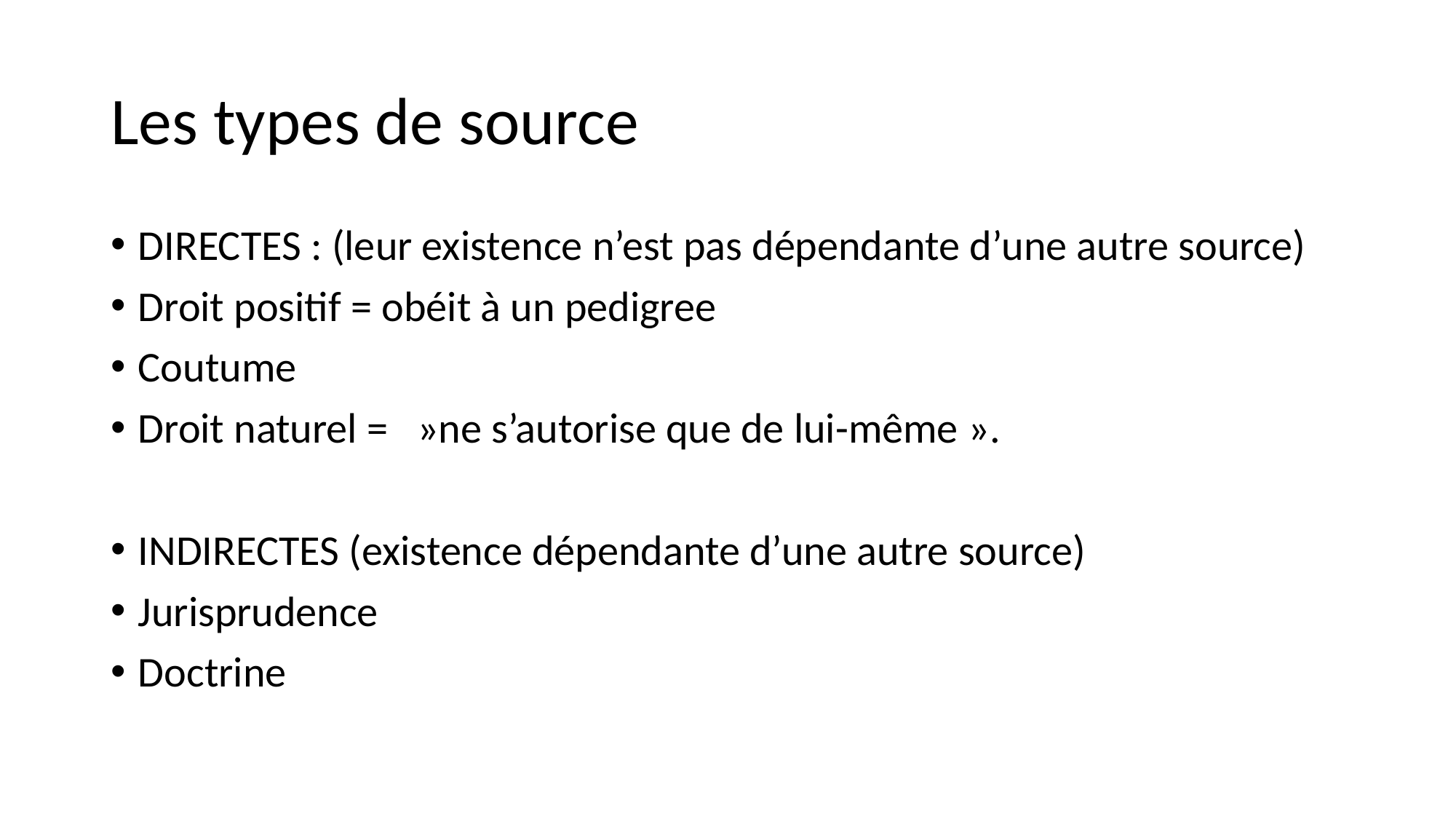

# Les types de source
DIRECTES : (leur existence n’est pas dépendante d’une autre source)
Droit positif = obéit à un pedigree
Coutume
Droit naturel =   »ne s’autorise que de lui-même ».

INDIRECTES (existence dépendante d’une autre source)
Jurisprudence
Doctrine